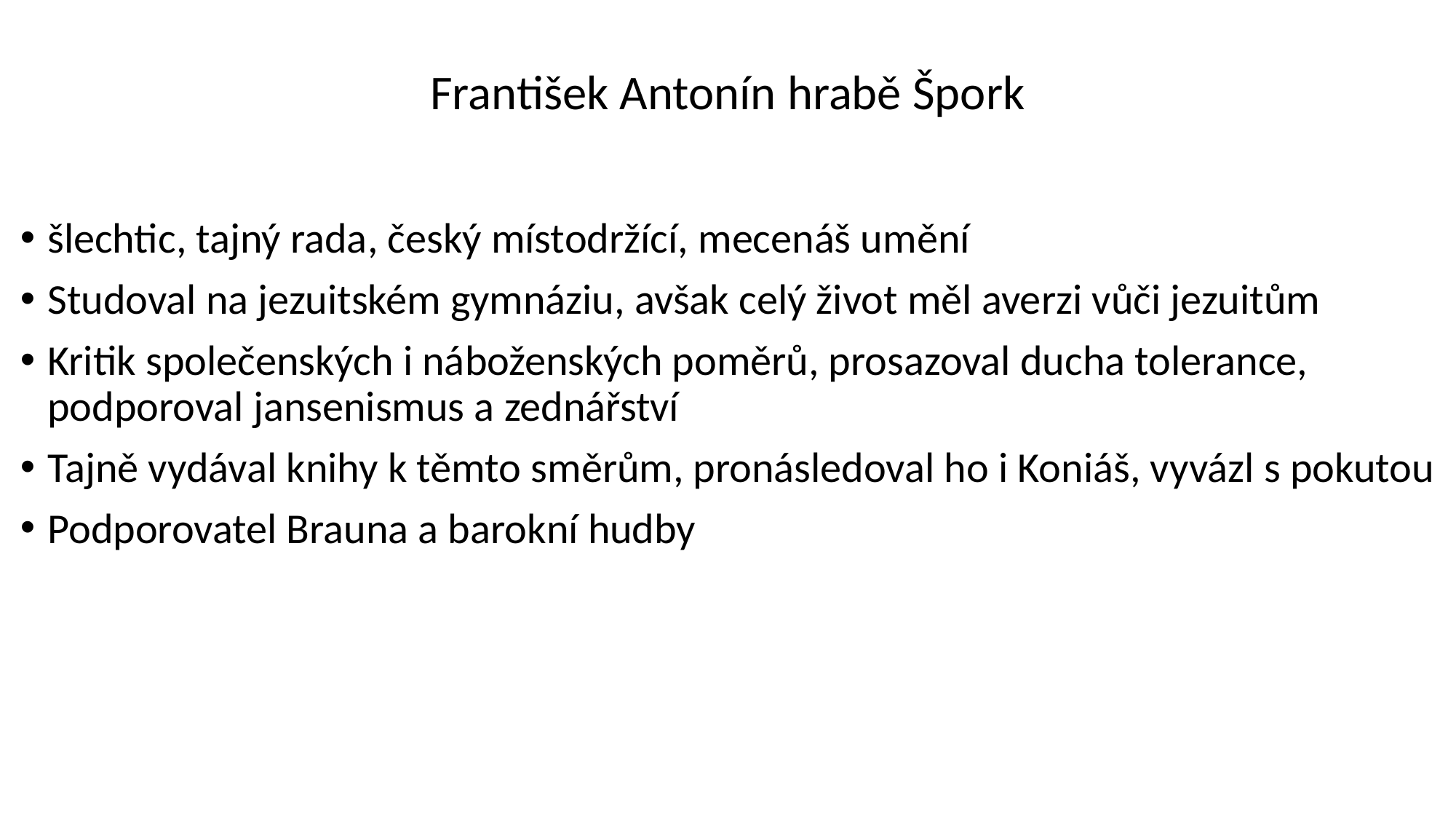

# František Antonín hrabě Špork
šlechtic, tajný rada, český místodržící, mecenáš umění
Studoval na jezuitském gymnáziu, avšak celý život měl averzi vůči jezuitům
Kritik společenských i náboženských poměrů, prosazoval ducha tolerance, podporoval jansenismus a zednářství
Tajně vydával knihy k těmto směrům, pronásledoval ho i Koniáš, vyvázl s pokutou
Podporovatel Brauna a barokní hudby